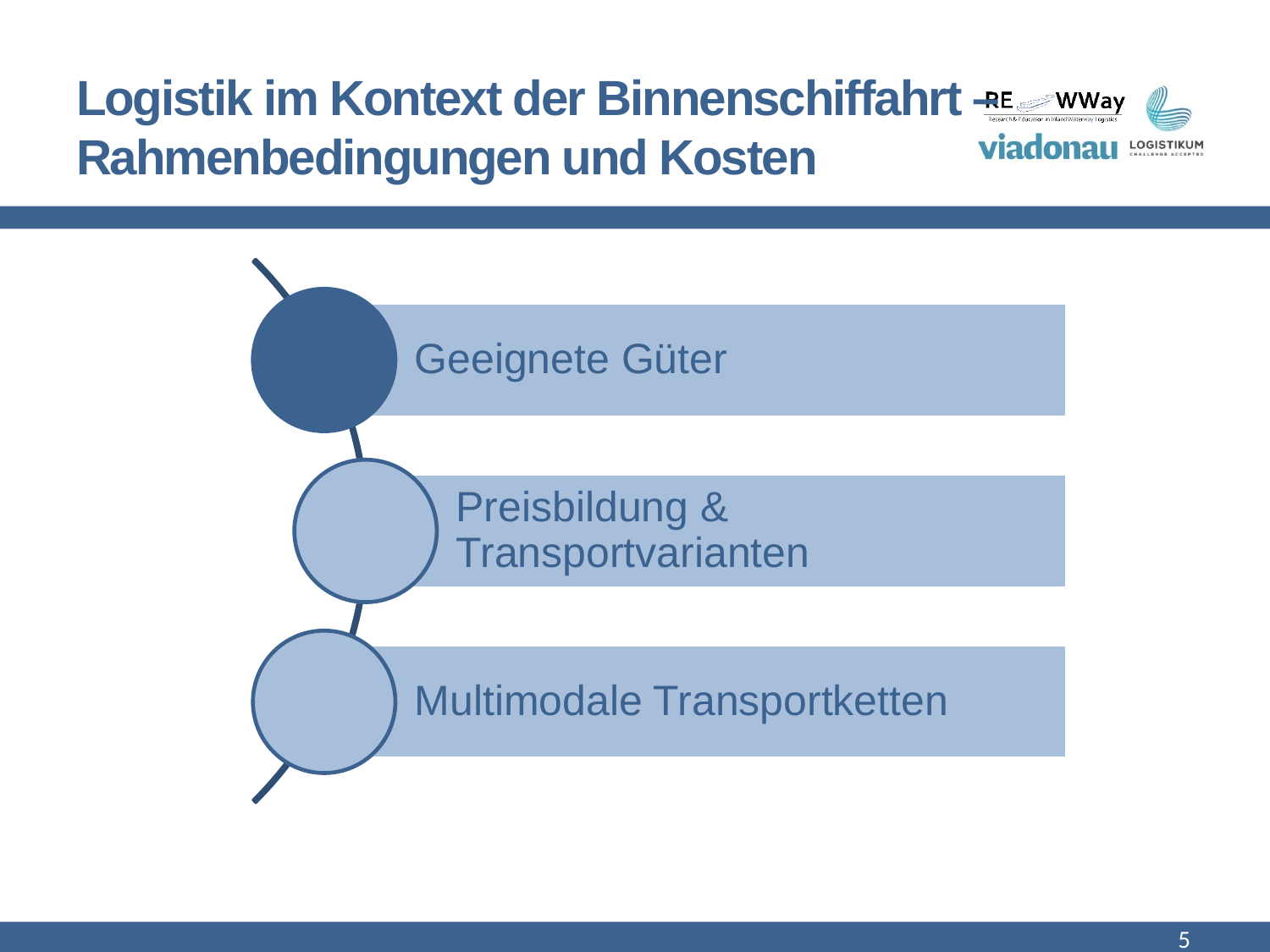

# Logistik im Kontext der Binnenschiffahrt – Rahmenbedingungen und Kosten
Geeignete Güter
Preisbildung & Transportvarianten
Multimodale Transportketten
5